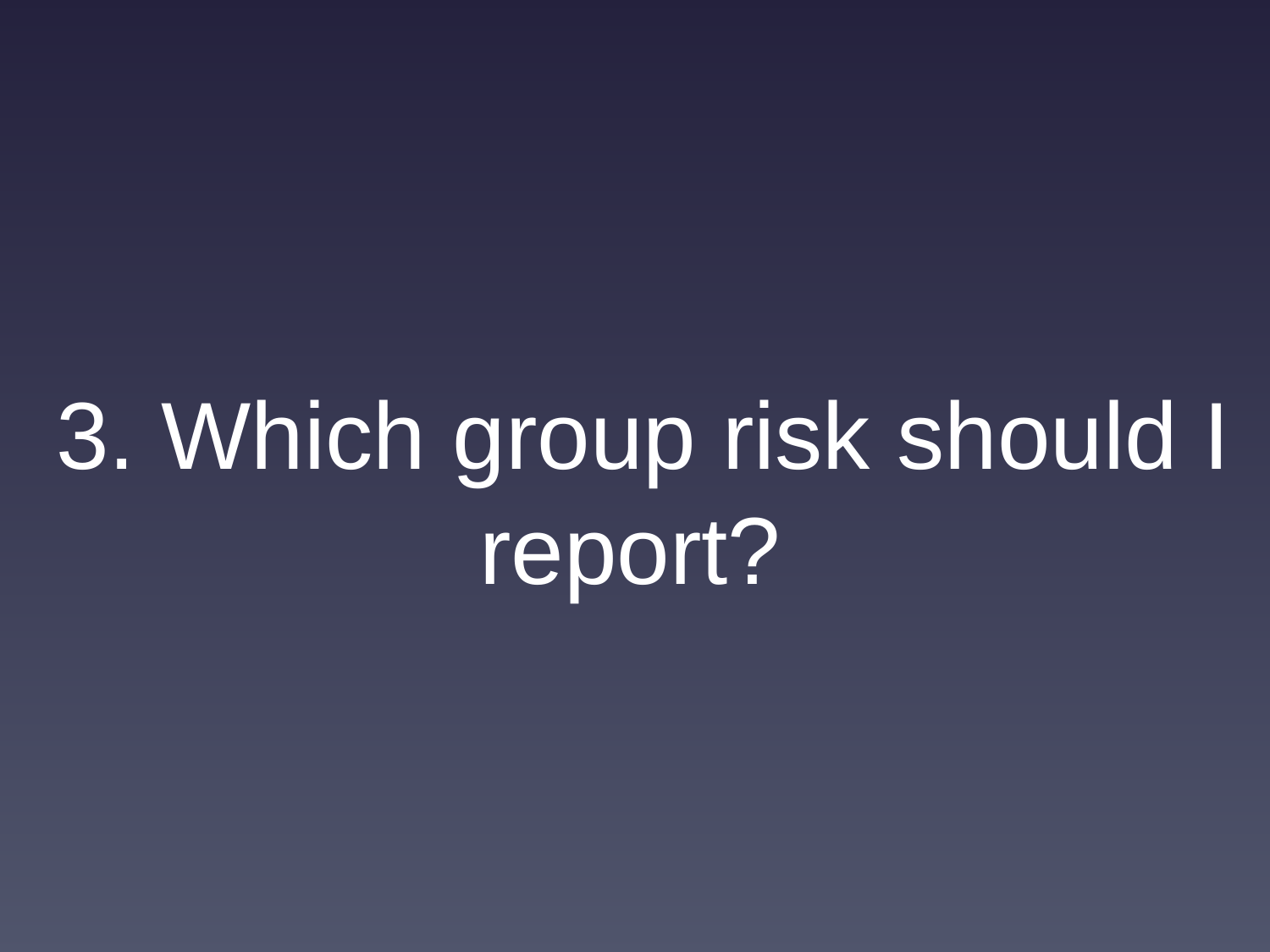

# 3. Which group risk should I report?